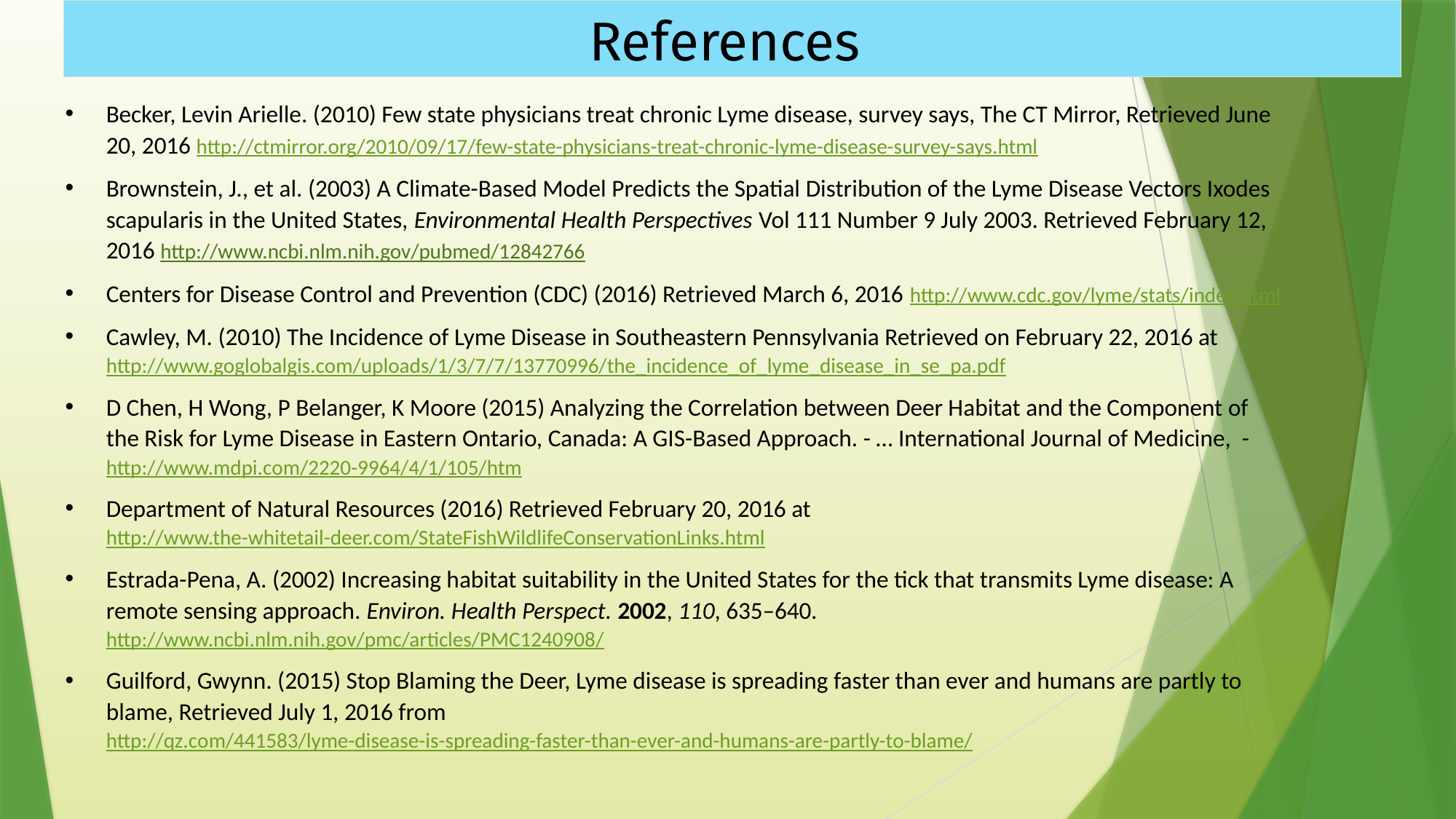

References
Becker, Levin Arielle. (2010) Few state physicians treat chronic Lyme disease, survey says, The CT Mirror, Retrieved June 20, 2016 http://ctmirror.org/2010/09/17/few-state-physicians-treat-chronic-lyme-disease-survey-says.html
Brownstein, J., et al. (2003) A Climate-Based Model Predicts the Spatial Distribution of the Lyme Disease Vectors Ixodes scapularis in the United States, Environmental Health Perspectives Vol 111 Number 9 July 2003. Retrieved February 12, 2016 http://www.ncbi.nlm.nih.gov/pubmed/12842766
Centers for Disease Control and Prevention (CDC) (2016) Retrieved March 6, 2016 http://www.cdc.gov/lyme/stats/index.html
Cawley, M. (2010) The Incidence of Lyme Disease in Southeastern Pennsylvania Retrieved on February 22, 2016 at http://www.goglobalgis.com/uploads/1/3/7/7/13770996/the_incidence_of_lyme_disease_in_se_pa.pdf
D Chen, H Wong, P Belanger, K Moore (2015) Analyzing the Correlation between Deer Habitat and the Component of the Risk for Lyme Disease in Eastern Ontario, Canada: A GIS-Based Approach. - … International Journal of Medicine,  - http://www.mdpi.com/2220-9964/4/1/105/htm
Department of Natural Resources (2016) Retrieved February 20, 2016 at http://www.the-whitetail-deer.com/StateFishWildlifeConservationLinks.html
Estrada-Pena, A. (2002) Increasing habitat suitability in the United States for the tick that transmits Lyme disease: A remote sensing approach. Environ. Health Perspect. 2002, 110, 635–640. http://www.ncbi.nlm.nih.gov/pmc/articles/PMC1240908/
Guilford, Gwynn. (2015) Stop Blaming the Deer, Lyme disease is spreading faster than ever and humans are partly to blame, Retrieved July 1, 2016 from http://qz.com/441583/lyme-disease-is-spreading-faster-than-ever-and-humans-are-partly-to-blame/